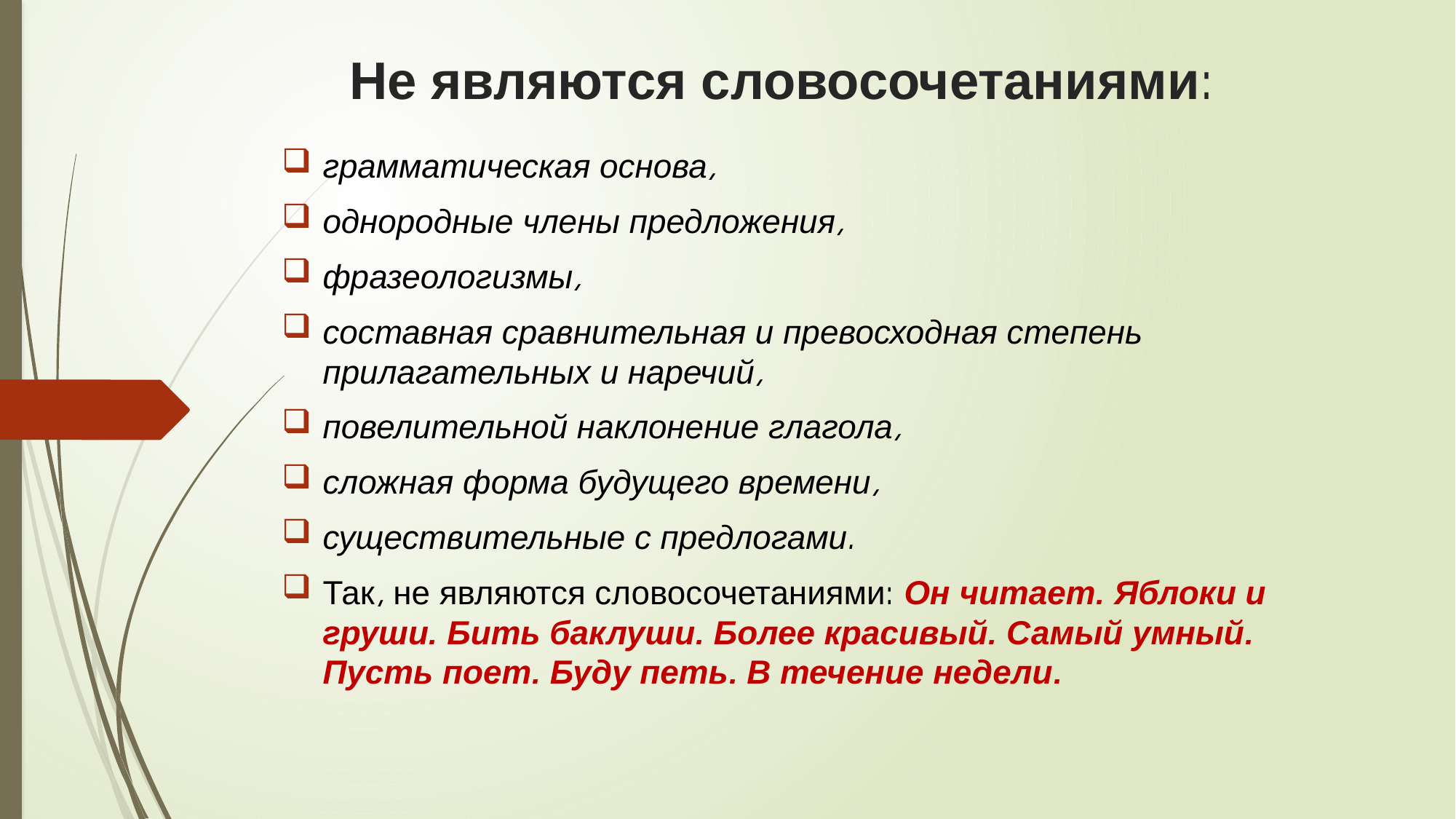

# Не являются словосочетаниями:
грамматическая основа,
однородные члены предложения,
фразеологизмы,
составная сравнительная и превосходная степень прилагательных и наречий,
повелительной наклонение глагола,
сложная форма будущего времени,
существительные с предлогами.
Так, не являются словосочетаниями: Он читает. Яблоки и груши. Бить баклуши. Более красивый. Самый умный. Пусть поет. Буду петь. В течение недели.